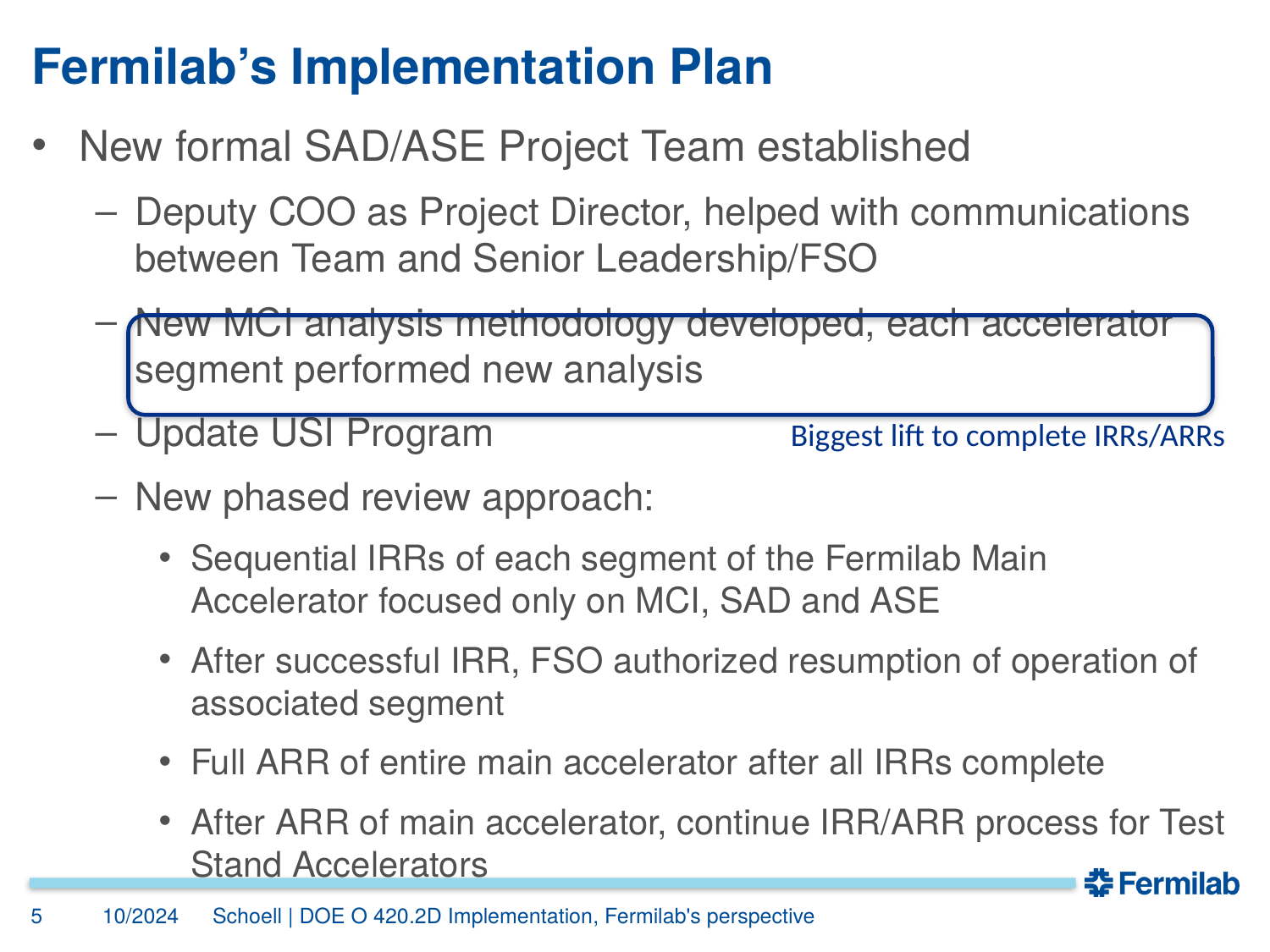

# Fermilab’s Implementation Plan
New formal SAD/ASE Project Team established
Deputy COO as Project Director, helped with communications between Team and Senior Leadership/FSO
New MCI analysis methodology developed, each accelerator segment performed new analysis
Update USI Program
New phased review approach:
Sequential IRRs of each segment of the Fermilab Main Accelerator focused only on MCI, SAD and ASE
After successful IRR, FSO authorized resumption of operation of associated segment
Full ARR of entire main accelerator after all IRRs complete
After ARR of main accelerator, continue IRR/ARR process for Test Stand Accelerators

Biggest lift to complete IRRs/ARRs
5
10/2024
Schoell | DOE O 420.2D Implementation, Fermilab's perspective